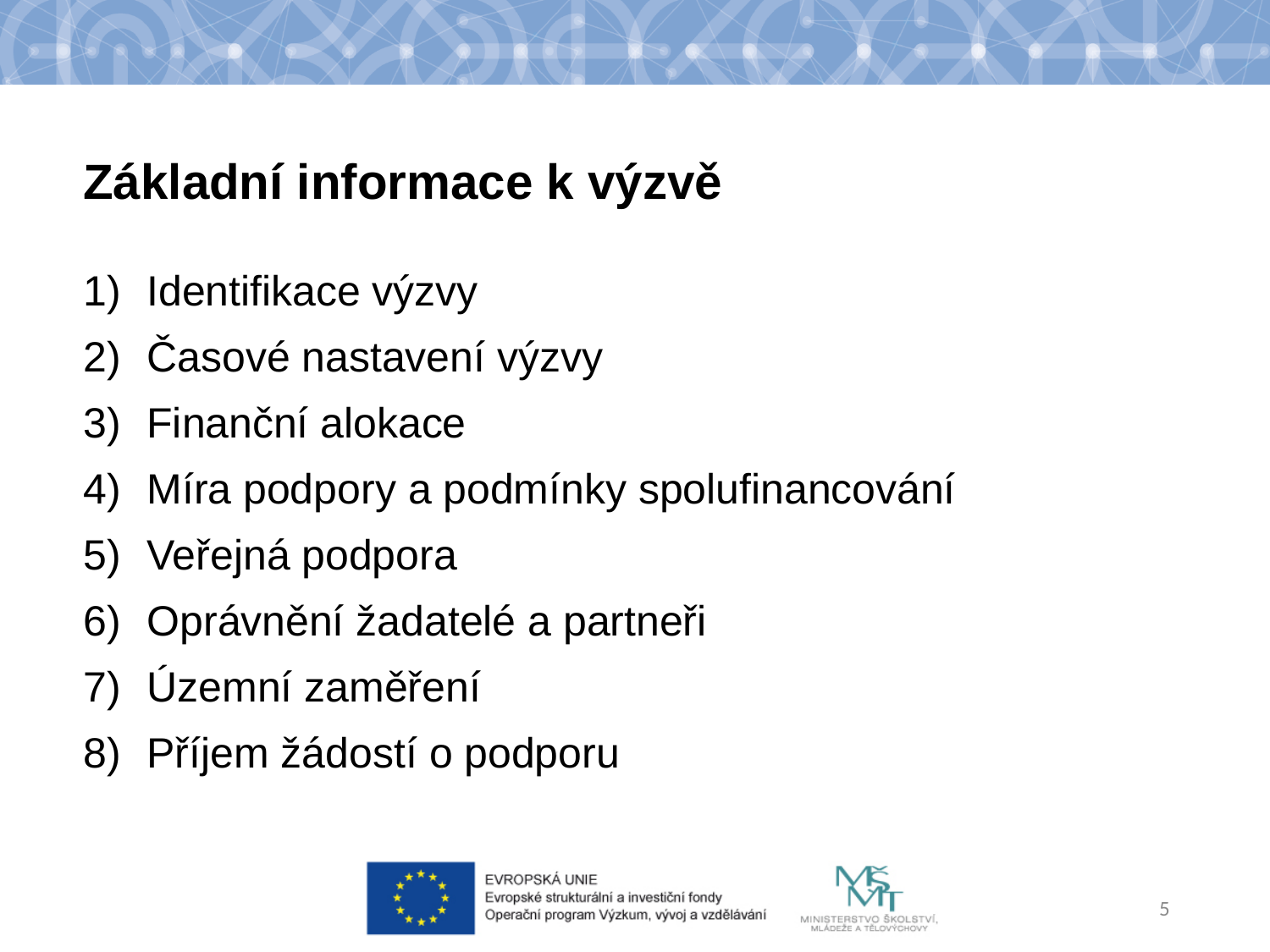

Základní informace k výzvě
Identifikace výzvy
Časové nastavení výzvy
Finanční alokace
Míra podpory a podmínky spolufinancování
Veřejná podpora
Oprávnění žadatelé a partneři
Územní zaměření
Příjem žádostí o podporu

5